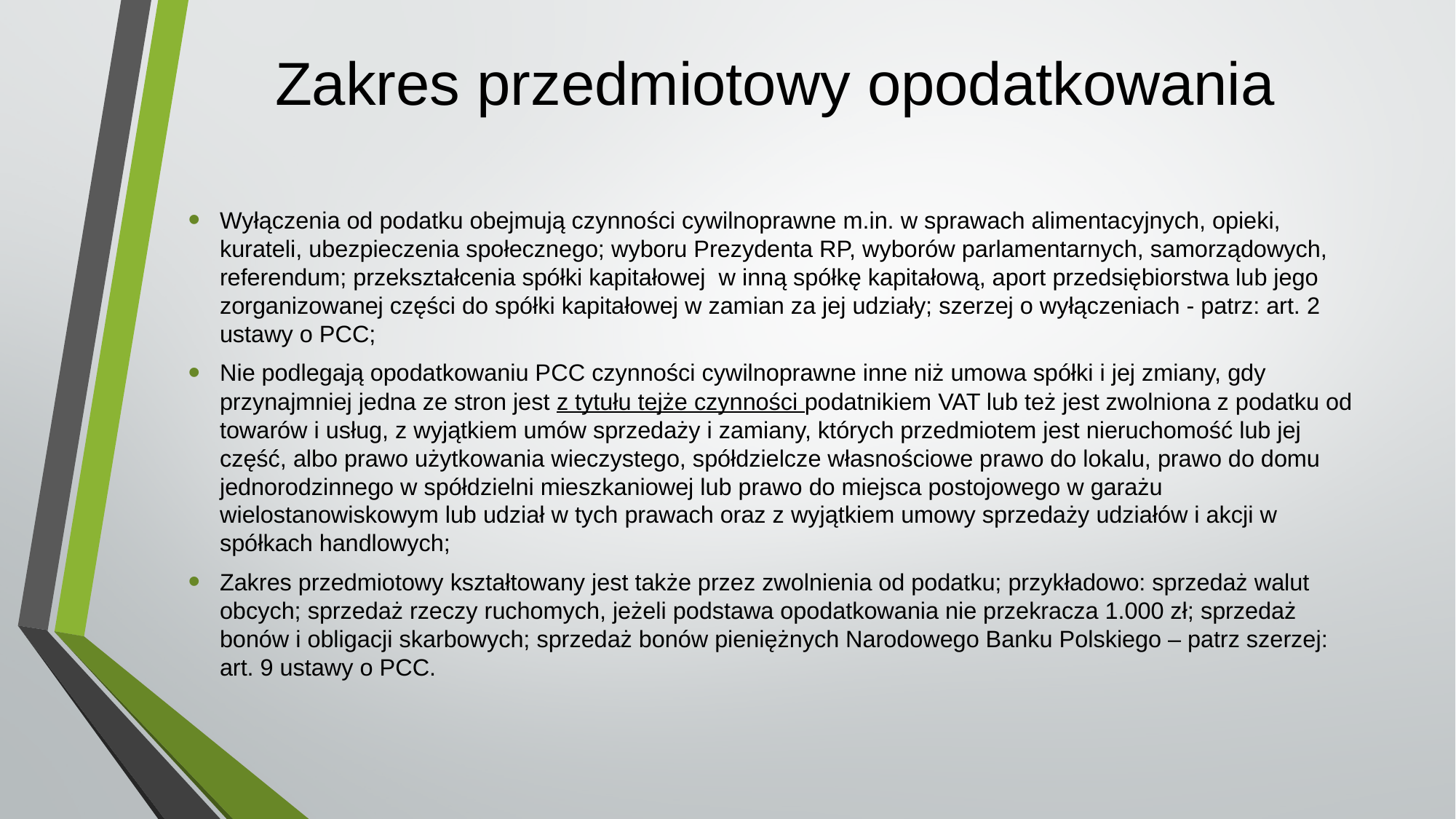

# Zakres przedmiotowy opodatkowania
Wyłączenia od podatku obejmują czynności cywilnoprawne m.in. w sprawach alimentacyjnych, opieki, kurateli, ubezpieczenia społecznego; wyboru Prezydenta RP, wyborów parlamentarnych, samorządowych, referendum; przekształcenia spółki kapitałowej  w inną spółkę kapitałową, aport przedsiębiorstwa lub jego zorganizowanej części do spółki kapitałowej w zamian za jej udziały; szerzej o wyłączeniach - patrz: art. 2 ustawy o PCC;
Nie podlegają opodatkowaniu PCC czynności cywilnoprawne inne niż umowa spółki i jej zmiany, gdy przynajmniej jedna ze stron jest z tytułu tejże czynności podatnikiem VAT lub też jest zwolniona z podatku od towarów i usług, z wyjątkiem umów sprzedaży i zamiany, których przedmiotem jest nieruchomość lub jej część, albo prawo użytkowania wieczystego, spółdzielcze własnościowe prawo do lokalu, prawo do domu jednorodzinnego w spółdzielni mieszkaniowej lub prawo do miejsca postojowego w garażu wielostanowiskowym lub udział w tych prawach oraz z wyjątkiem umowy sprzedaży udziałów i akcji w spółkach handlowych;
Zakres przedmiotowy kształtowany jest także przez zwolnienia od podatku; przykładowo: sprzedaż walut obcych; sprzedaż rzeczy ruchomych, jeżeli podstawa opodatkowania nie przekracza 1.000 zł; sprzedaż bonów i obligacji skarbowych; sprzedaż bonów pieniężnych Narodowego Banku Polskiego – patrz szerzej: art. 9 ustawy o PCC.